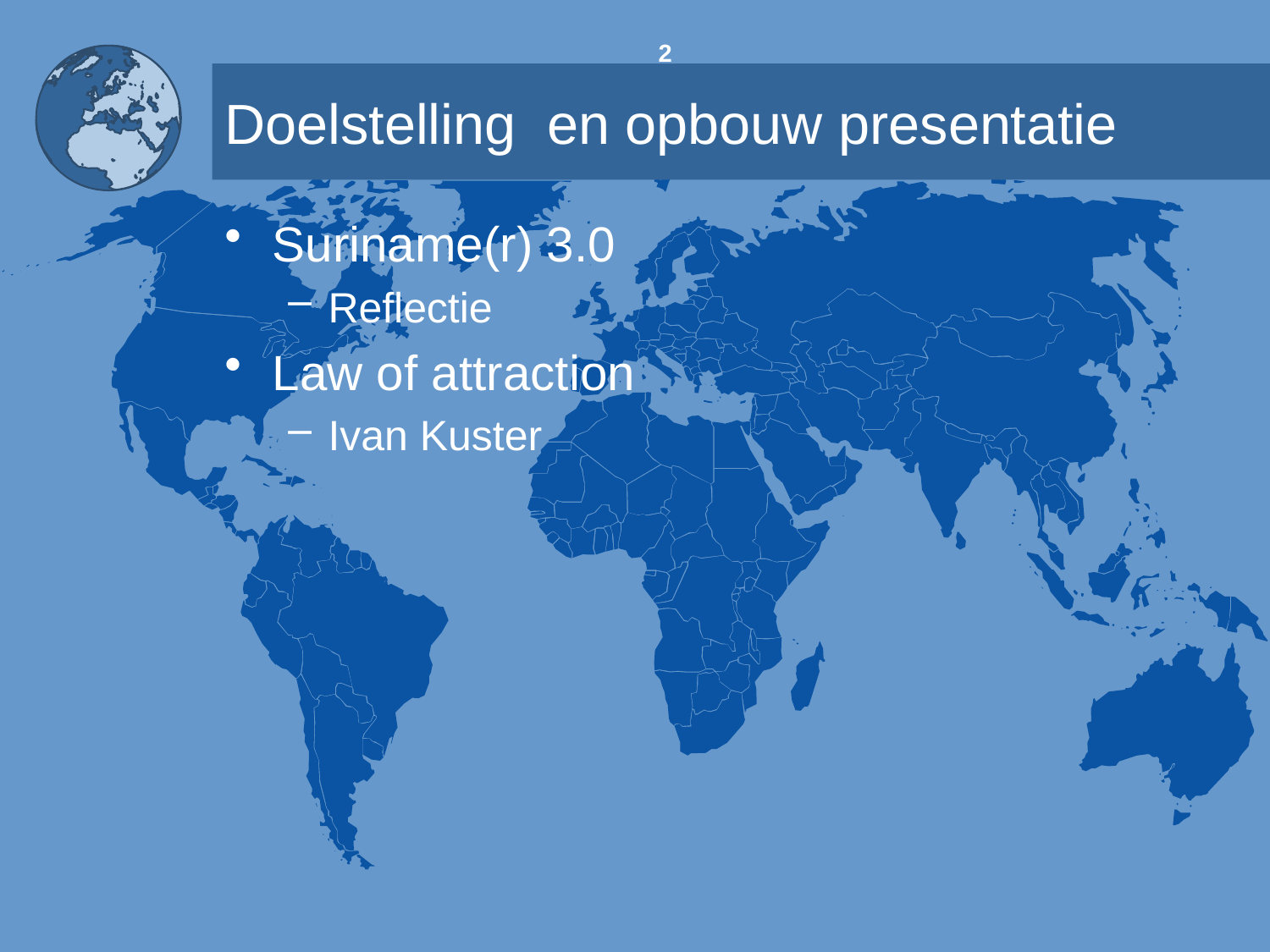

2
# Doelstelling  en opbouw presentatie
Suriname(r) 3.0
Reflectie
Law of attraction
Ivan Kuster